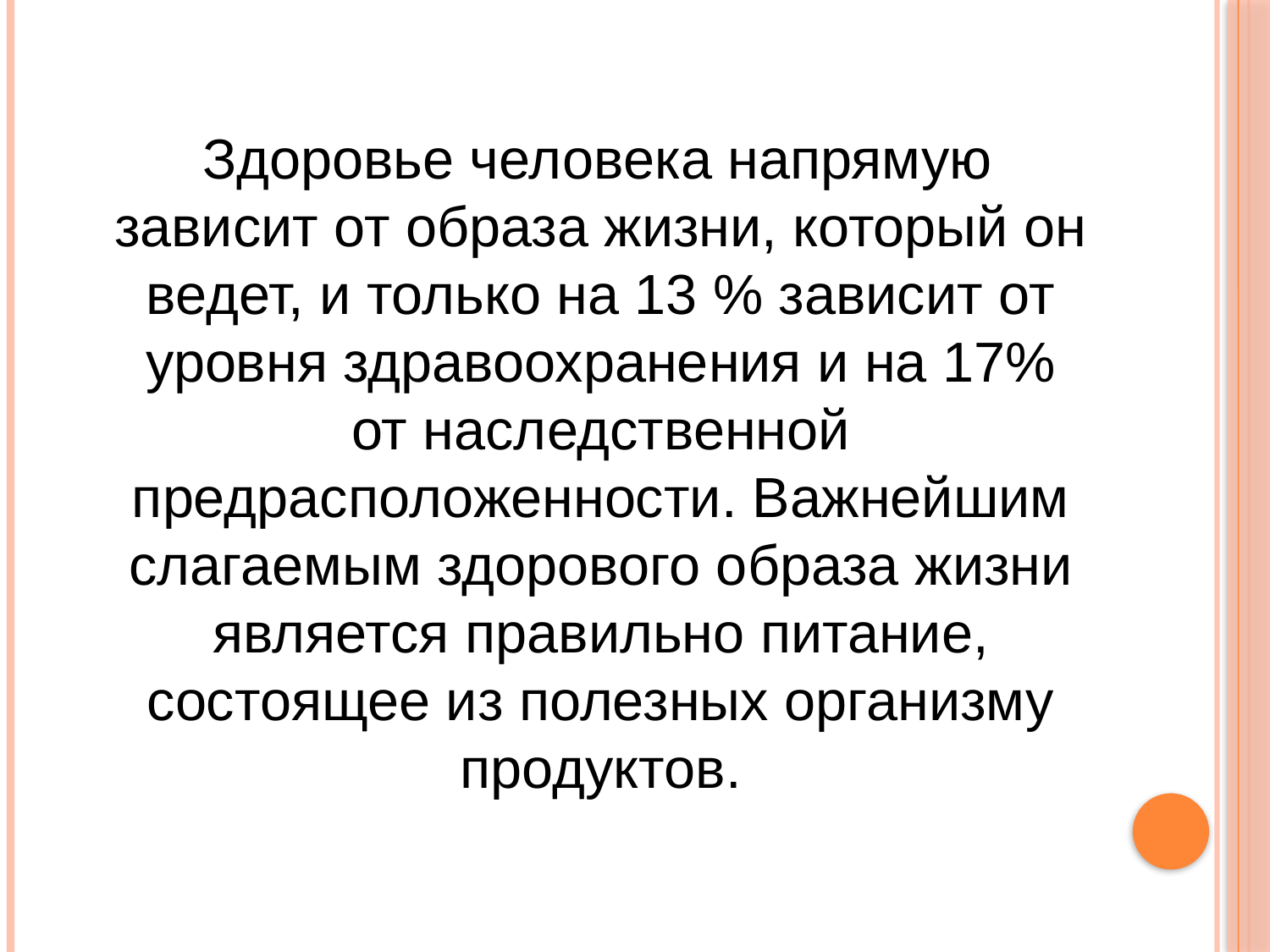

#
  Здоровье человека напрямую зависит от образа жизни, который он ведет, и только на 13 % зависит от уровня здравоохранения и на 17% от наследственной предрасположенности. Важнейшим слагаемым здорового образа жизни является правильно питание, состоящее из полезных организму продуктов.